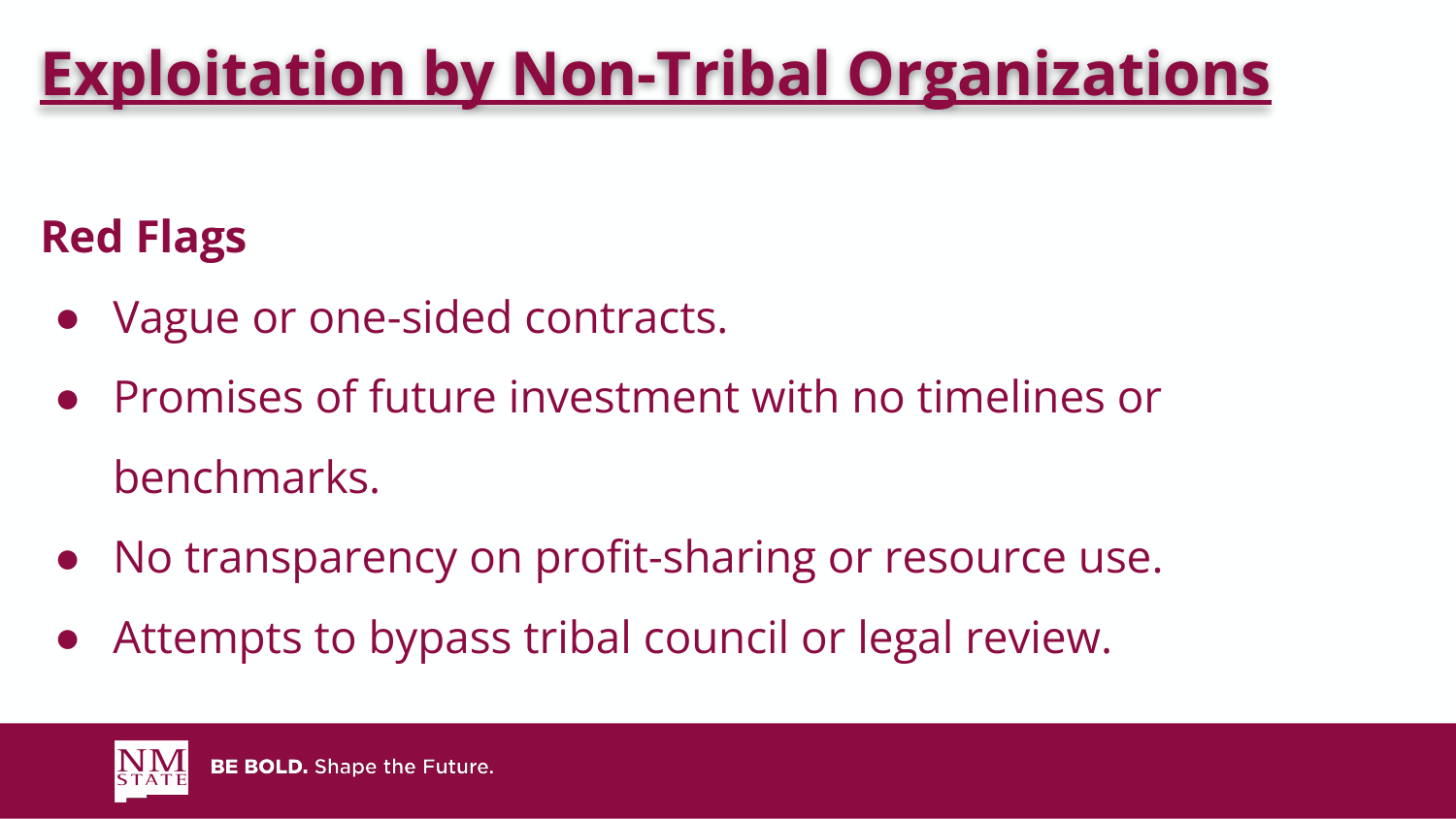

Exploitation by Non-Tribal Organizations
Red Flags
Vague or one-sided contracts.
Promises of future investment with no timelines or benchmarks.
No transparency on profit-sharing or resource use.
Attempts to bypass tribal council or legal review.